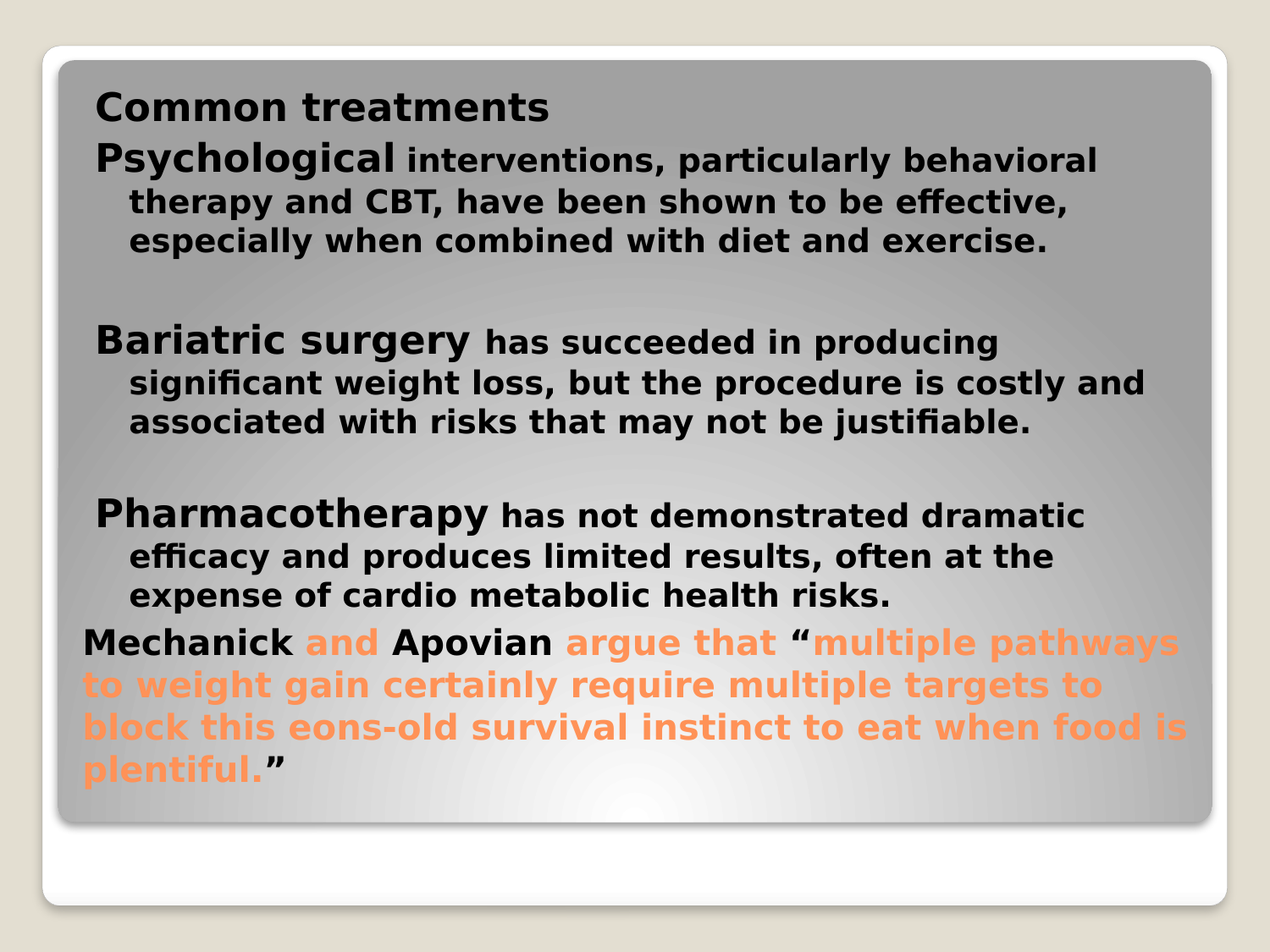

Common treatments
Psychological interventions, particularly behavioral therapy and CBT, have been shown to be effective, especially when combined with diet and exercise.

Bariatric surgery has succeeded in producing significant weight loss, but the procedure is costly and associated with risks that may not be justifiable.

Pharmacotherapy has not demonstrated dramatic efficacy and produces limited results, often at the expense of cardio metabolic health risks.

# Mechanick and Apovian argue that “multiple pathways to weight gain certainly require multiple targets to block this eons-old survival instinct to eat when food is plentiful.”